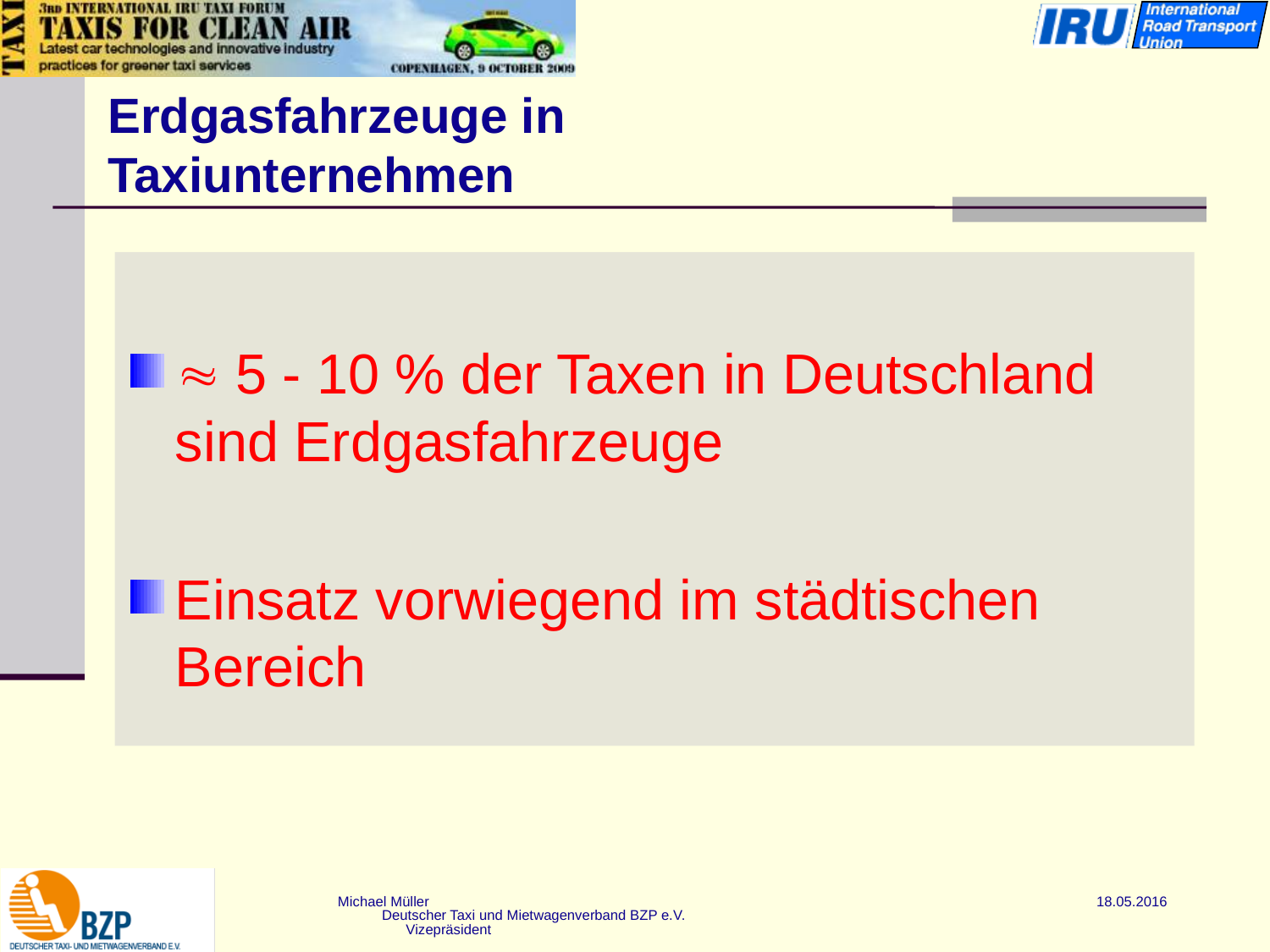

# Erdgasfahrzeuge in Taxiunternehmen

≈ 5 - 10 % der Taxen in Deutschland sind Erdgasfahrzeuge

Einsatz vorwiegend im städtischen   Bereich
Michael Müller                                                                                                                         Deutscher Taxi und Mietwagenverband BZP e.V.                                                               Vizepräsident
                                     18.05.2016